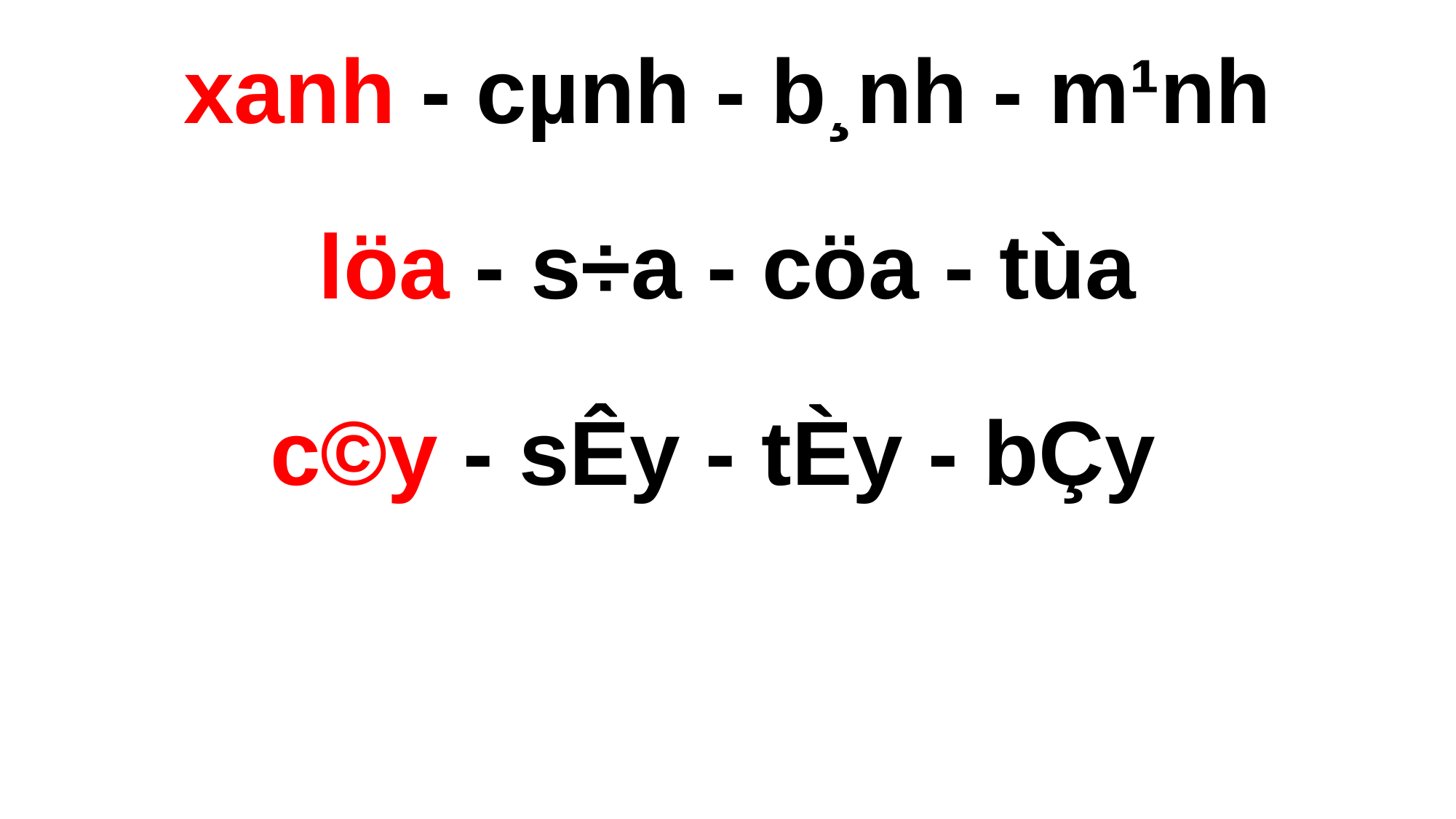

xanh - cµnh - b¸nh - m¹nh
löa - s÷a - cöa - tùa
c©y - sÊy - tÈy - bÇy